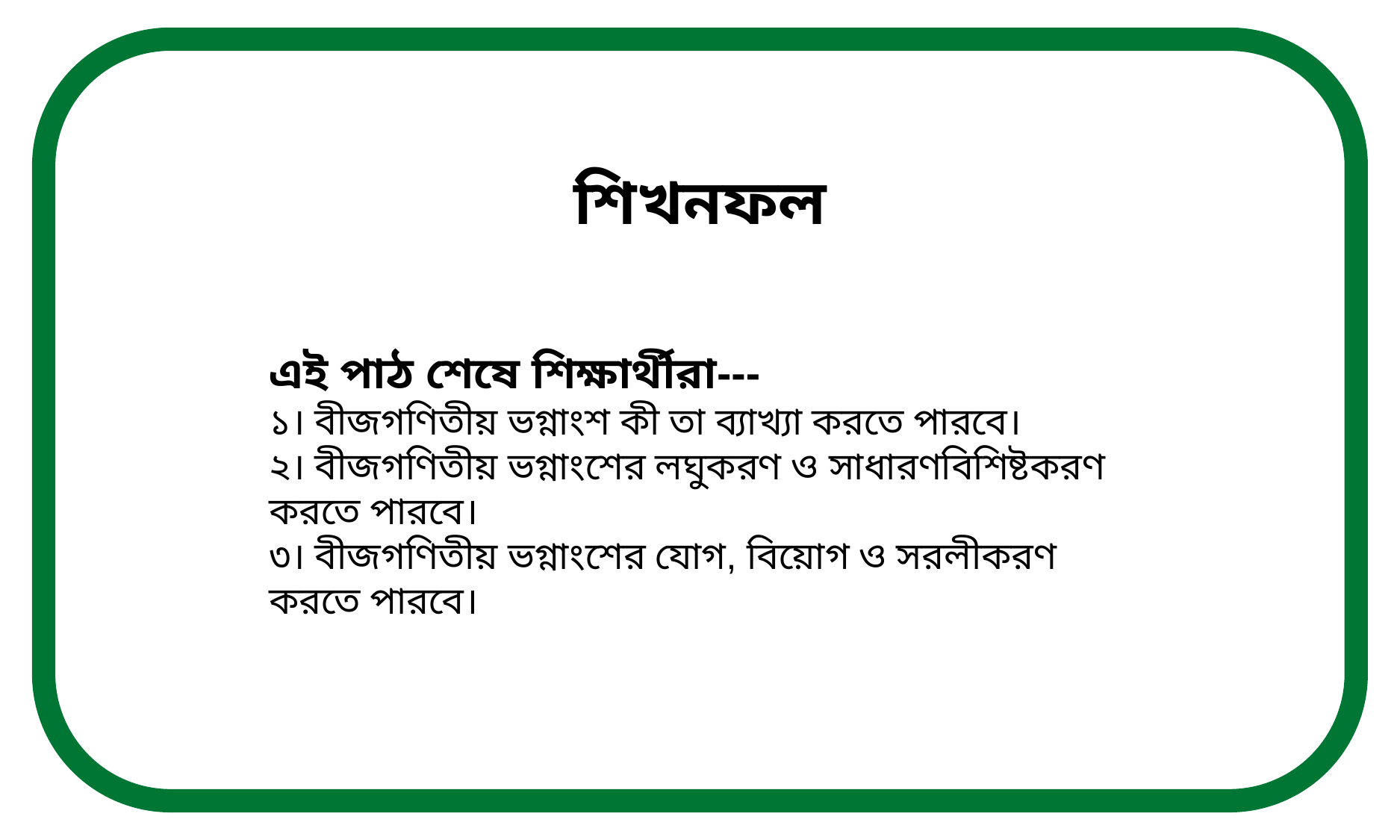

শিখনফল
এই পাঠ শেষে শিক্ষার্থীরা---
১। বীজগণিতীয় ভগ্নাংশ কী তা ব্যাখ্যা করতে পারবে।
২। বীজগণিতীয় ভগ্নাংশের লঘুকরণ ও সাধারণবিশিষ্টকরণ করতে পারবে।
৩। বীজগণিতীয় ভগ্নাংশের যোগ, বিয়োগ ও সরলীকরণ করতে পারবে।